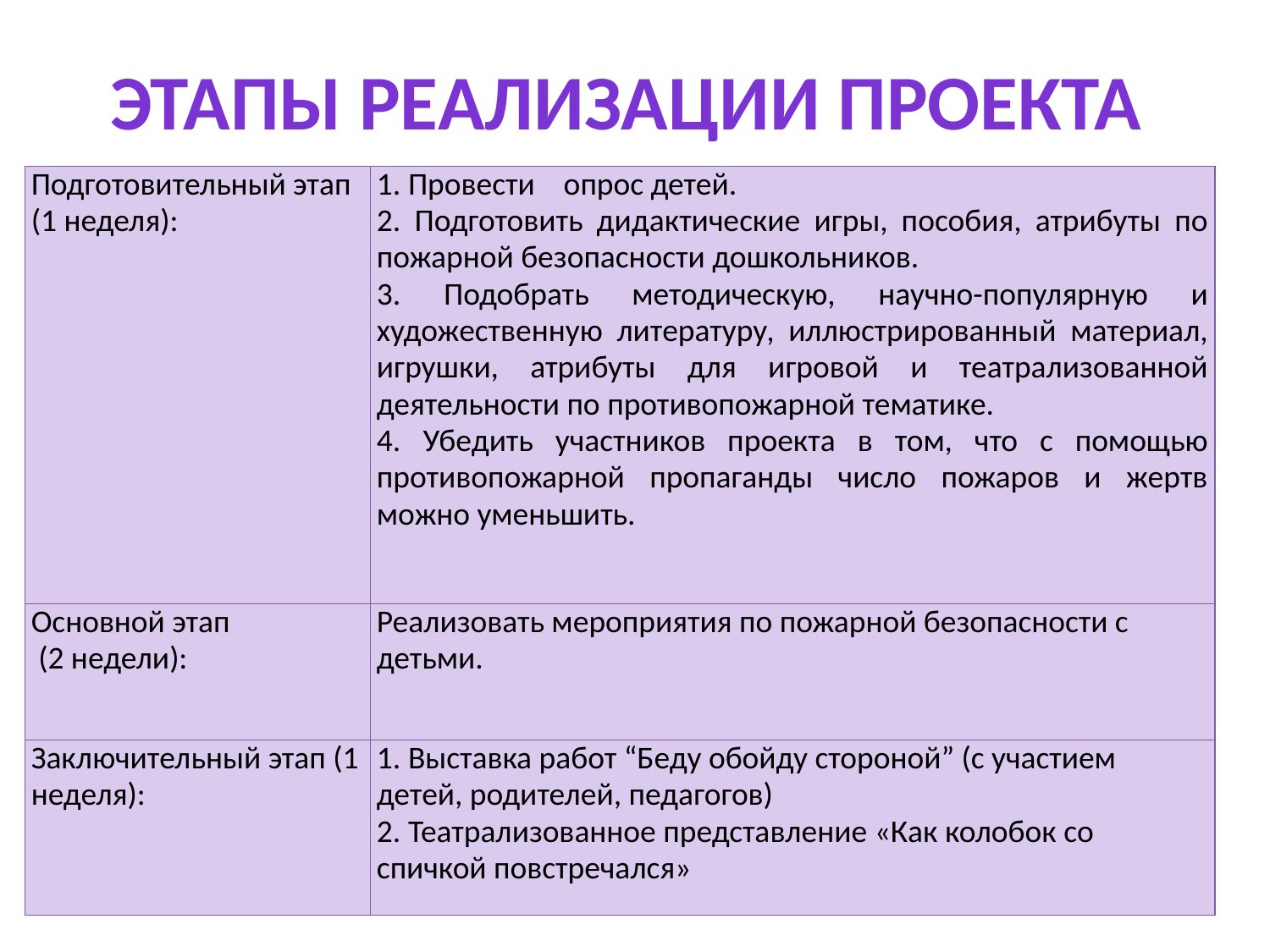

Этапы реализации проекта
| Подготовительный этап (1 неделя): | 1. Провести опрос детей. 2. Подготовить дидактические игры, пособия, атрибуты по пожарной безопасности дошкольников. 3. Подобрать методическую, научно-популярную и художественную литературу, иллюстрированный материал, игрушки, атрибуты для игровой и театрализованной деятельности по противопожарной тематике. 4. Убедить участников проекта в том, что с помощью противопожарной пропаганды число пожаров и жертв можно уменьшить. |
| --- | --- |
| Основной этап (2 недели): | Реализовать мероприятия по пожарной безопасности с детьми. |
| Заключительный этап (1 неделя): | 1. Выставка работ “Беду обойду стороной” (с участием детей, родителей, педагогов) 2. Театрализованное представление «Как колобок со спичкой повстречался» |